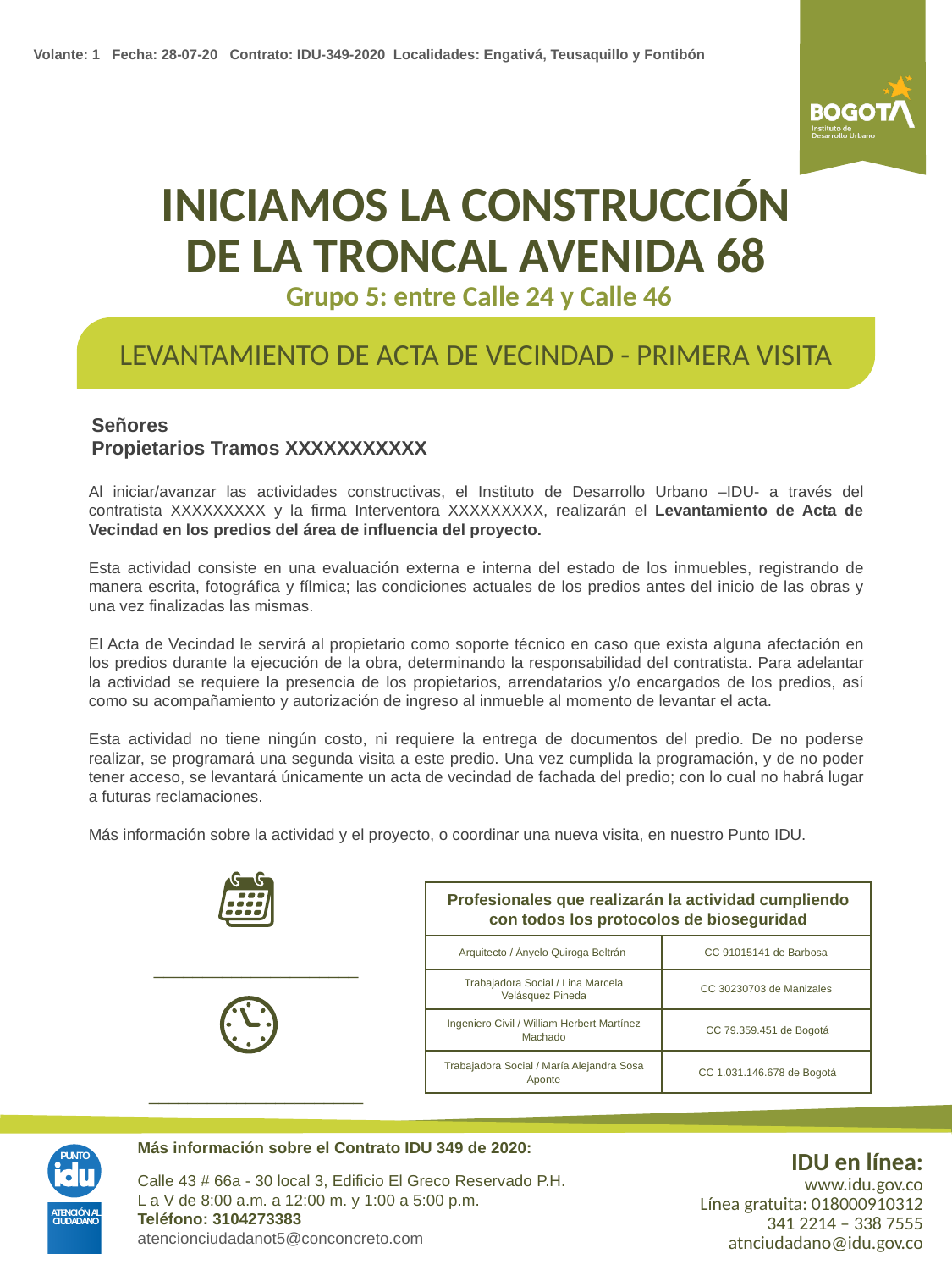

Volante: 1   Fecha: 28-07-20   Contrato: IDU-349-2020  Localidades: Engativá, Teusaquillo y Fontibón
INICIAMOS LA CONSTRUCCIÓN
DE LA TRONCAL AVENIDA 68
 Grupo 5: entre Calle 24 y Calle 46
LEVANTAMIENTO DE ACTA DE VECINDAD - PRIMERA VISITA
Señores
Propietarios Tramos XXXXXXXXXXX
Al iniciar/avanzar las actividades constructivas, el Instituto de Desarrollo Urbano –IDU- a través del contratista XXXXXXXXX y la firma Interventora XXXXXXXXX, realizarán el Levantamiento de Acta de Vecindad en los predios del área de influencia del proyecto.

Esta actividad consiste en una evaluación externa e interna del estado de los inmuebles, registrando de manera escrita, fotográfica y fílmica; las condiciones actuales de los predios antes del inicio de las obras y una vez finalizadas las mismas.

El Acta de Vecindad le servirá al propietario como soporte técnico en caso que exista alguna afectación en los predios durante la ejecución de la obra, determinando la responsabilidad del contratista. Para adelantar la actividad se requiere la presencia de los propietarios, arrendatarios y/o encargados de los predios, así como su acompañamiento y autorización de ingreso al inmueble al momento de levantar el acta.

Esta actividad no tiene ningún costo, ni requiere la entrega de documentos del predio. De no poderse realizar, se programará una segunda visita a este predio. Una vez cumplida la programación, y de no poder tener acceso, se levantará únicamente un acta de vecindad de fachada del predio; con lo cual no habrá lugar a futuras reclamaciones.

Más información sobre la actividad y el proyecto, o coordinar una nueva visita, en nuestro Punto IDU.

| Profesionales que realizarán la actividad cumpliendo con todos los protocolos de bioseguridad |  |
| --- | --- |
| Arquitecto / Ányelo Quiroga Beltrán | CC 91015141 de Barbosa |
| Trabajadora Social / Lina Marcela Velásquez Pineda | CC 30230703 de Manizales |
| Ingeniero Civil / William Herbert Martínez Machado | CC 79.359.451 de Bogotá |
| Trabajadora Social / María Alejandra Sosa Aponte | CC 1.031.146.678 de Bogotá |
_____________________

______________________
Más información sobre el Contrato IDU 349 de 2020:
Calle 43 # 66a - 30 local 3, Edificio El Greco Reservado P.H.
L a V de 8:00 a.m. a 12:00 m. y 1:00 a 5:00 p.m.
Teléfono: 3104273383
atencionciudadanot5@conconcreto.com